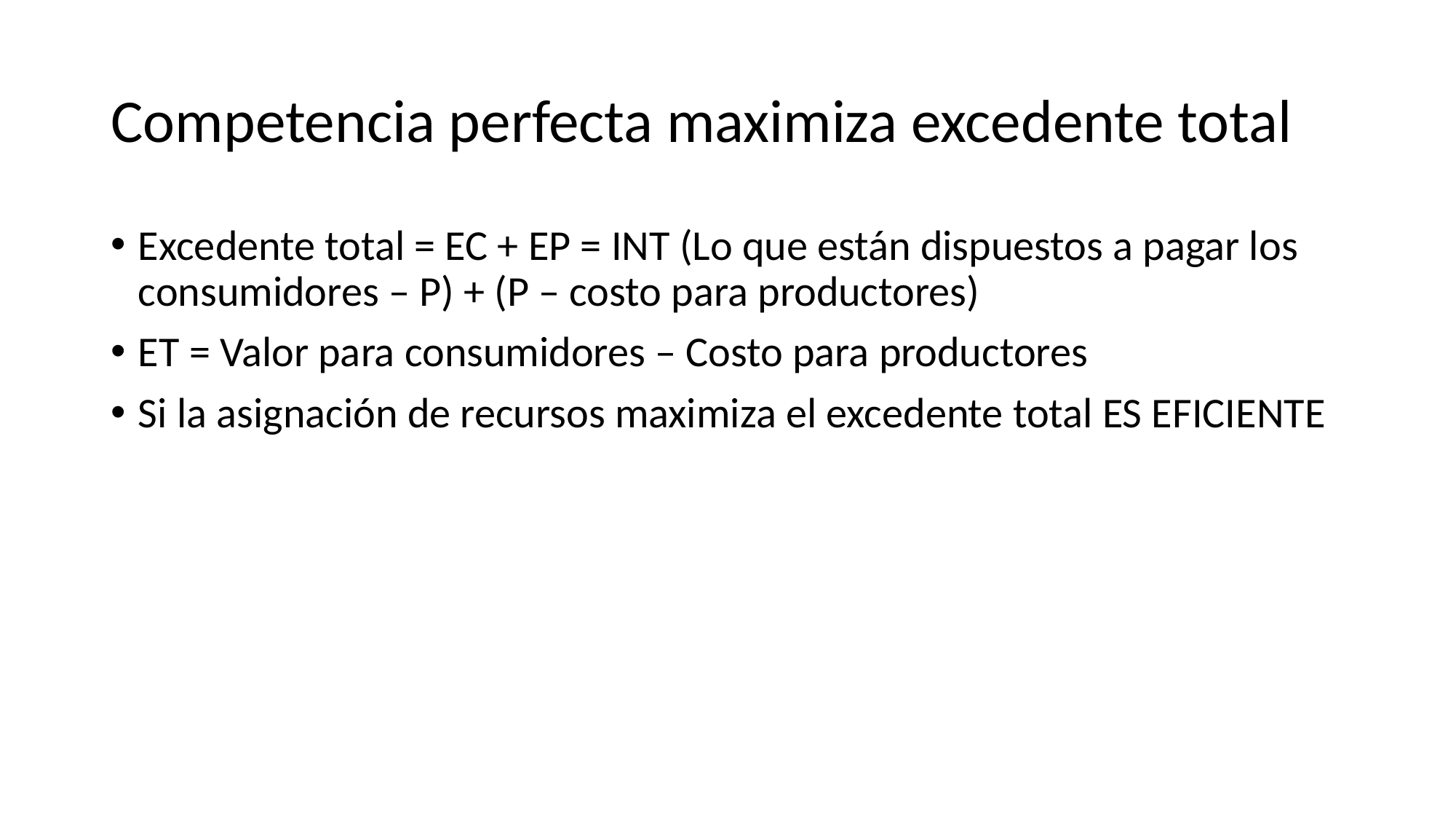

# Competencia perfecta maximiza excedente total
Excedente total = EC + EP = INT (Lo que están dispuestos a pagar los consumidores – P) + (P – costo para productores)
ET = Valor para consumidores – Costo para productores
Si la asignación de recursos maximiza el excedente total ES EFICIENTE